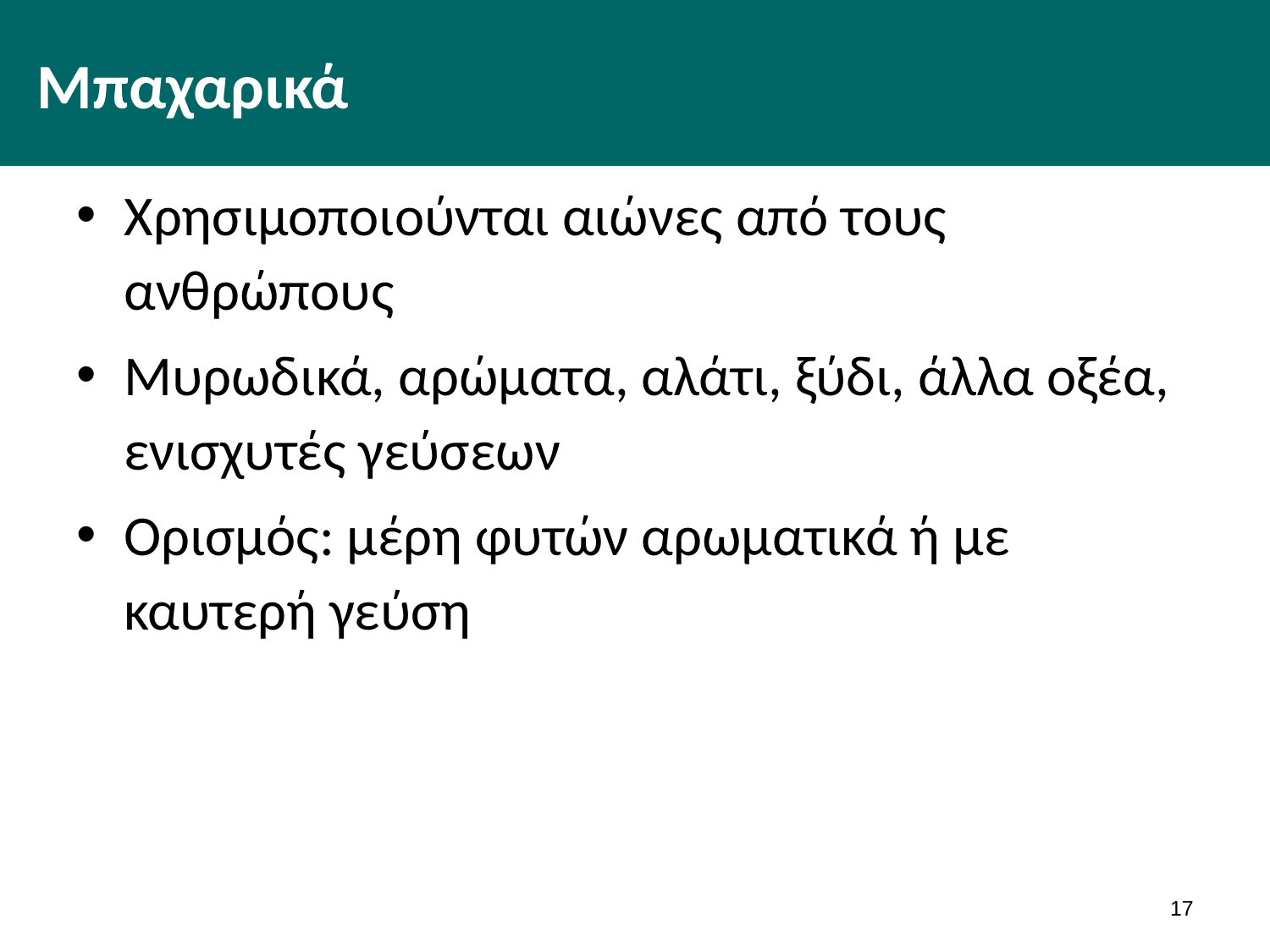

# Μπαχαρικά
Χρησιμοποιούνται αιώνες από τους ανθρώπους
Μυρωδικά, αρώματα, αλάτι, ξύδι, άλλα οξέα, ενισχυτές γεύσεων
Ορισμός: μέρη φυτών αρωματικά ή με καυτερή γεύση
17